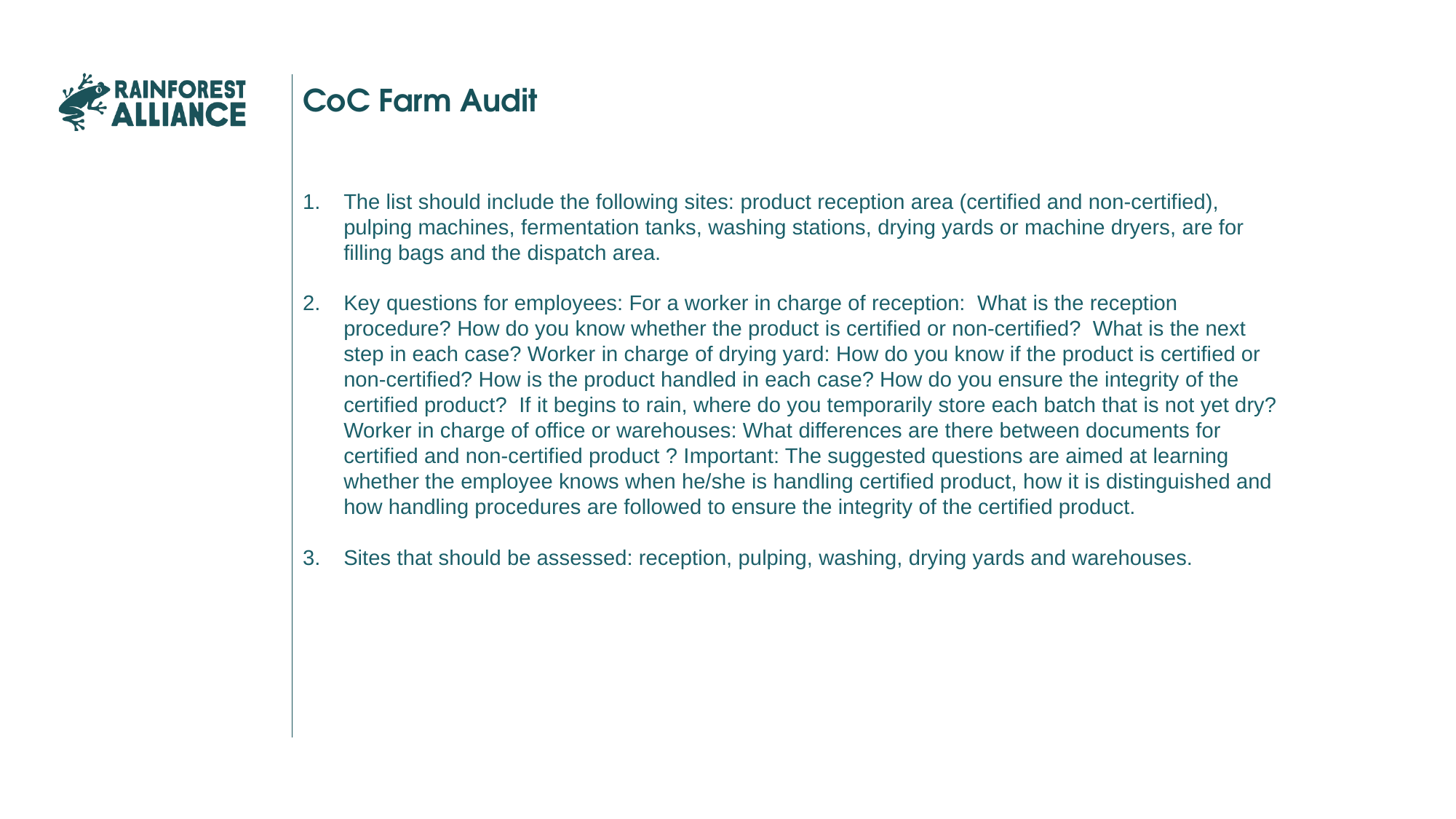

CoC Farm Audit
The list should include the following sites: product reception area (certified and non-certified), pulping machines, fermentation tanks, washing stations, drying yards or machine dryers, are for filling bags and the dispatch area.

Key questions for employees: For a worker in charge of reception:  What is the reception procedure? How do you know whether the product is certified or non-certified?  What is the next step in each case? Worker in charge of drying yard: How do you know if the product is certified or non-certified? How is the product handled in each case? How do you ensure the integrity of the certified product?  If it begins to rain, where do you temporarily store each batch that is not yet dry? Worker in charge of office or warehouses: What differences are there between documents for certified and non-certified product ? Important: The suggested questions are aimed at learning whether the employee knows when he/she is handling certified product, how it is distinguished and how handling procedures are followed to ensure the integrity of the certified product.

Sites that should be assessed: reception, pulping, washing, drying yards and warehouses.